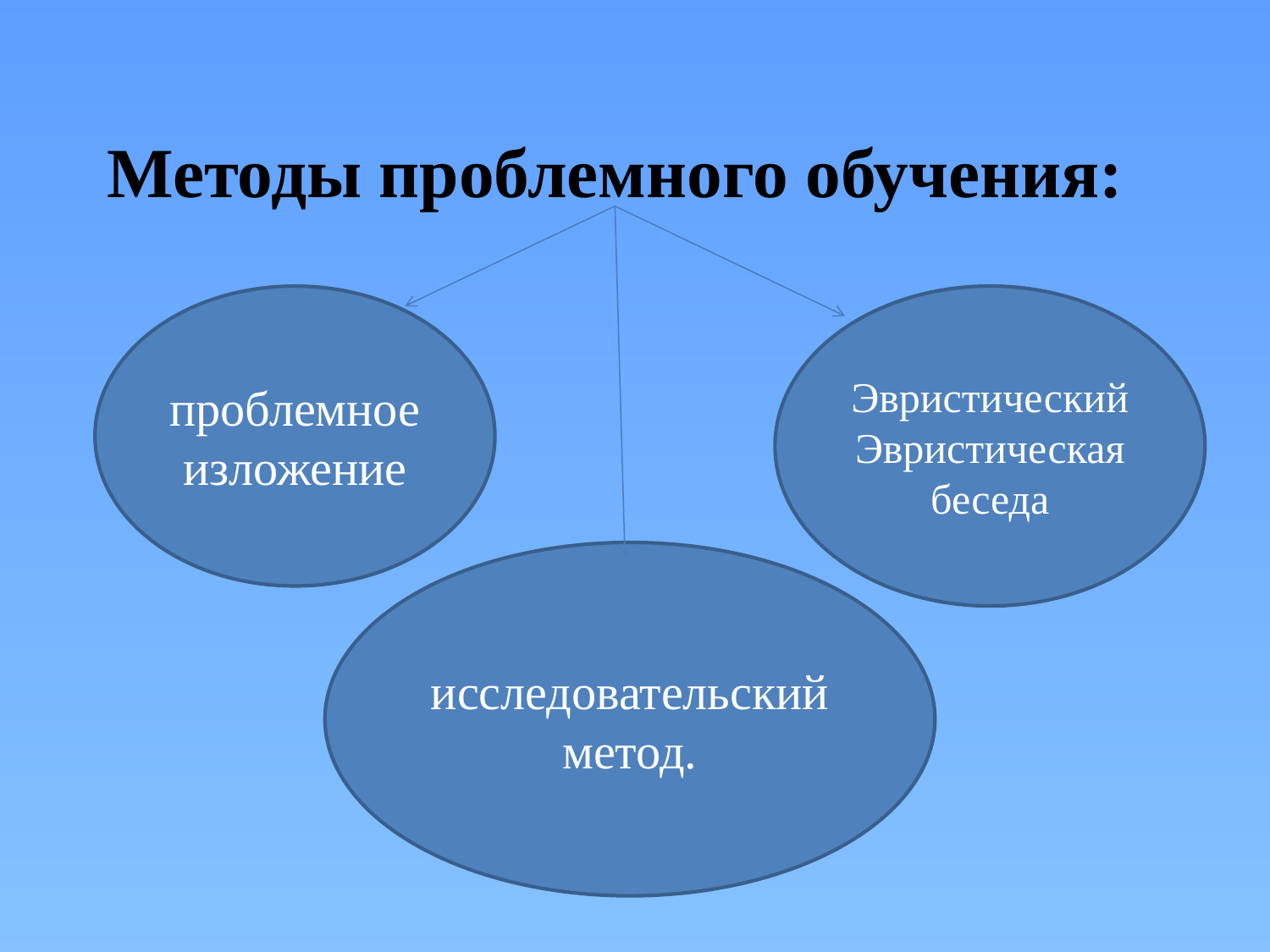

Методы проблемного обучения:

проблемное изложение
Эвристический
Эвристическая беседа
исследовательский метод.